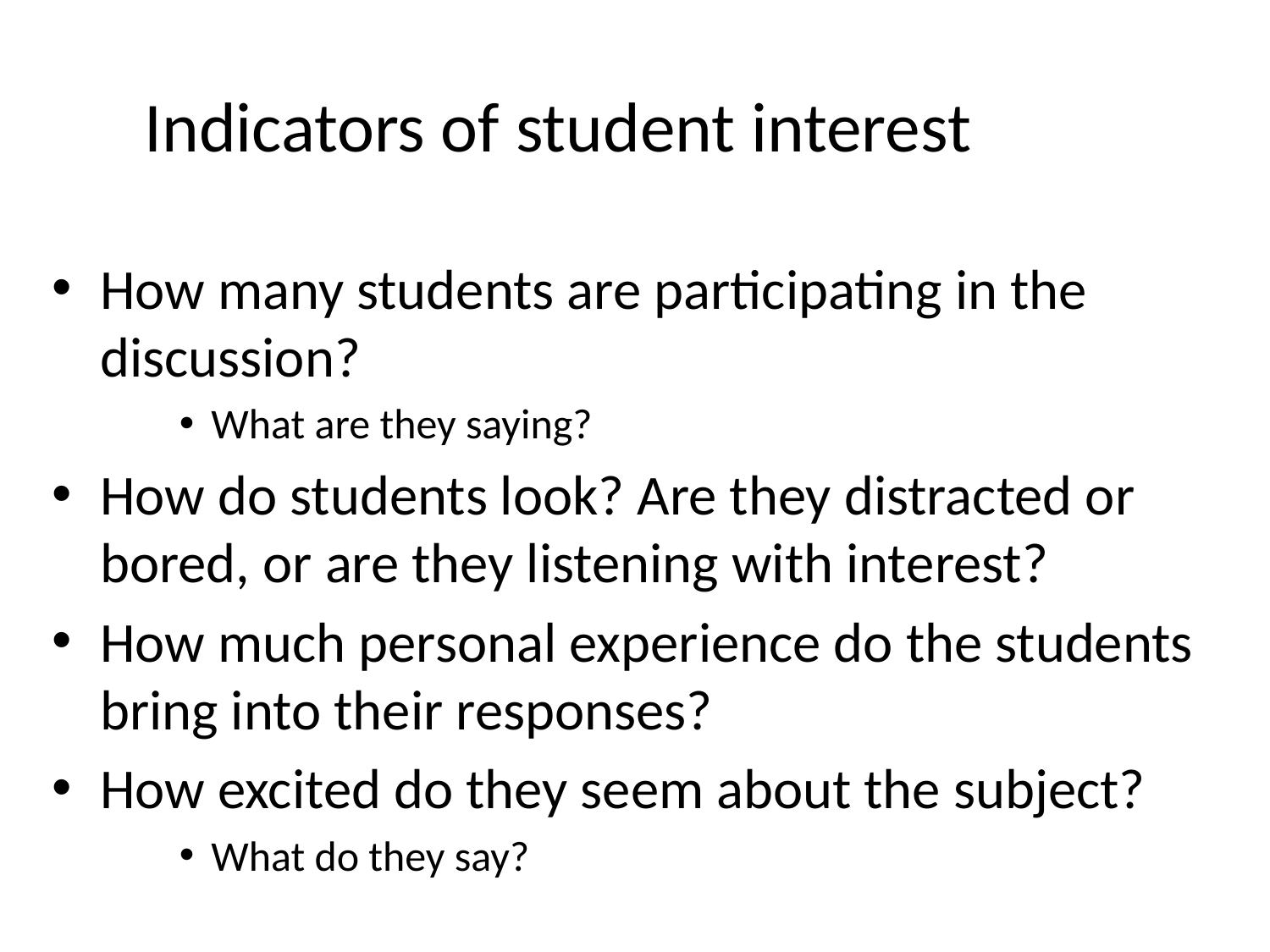

# Indicators of student interest
How many students are participating in the discussion?
What are they saying?
How do students look? Are they distracted or bored, or are they listening with interest?
How much personal experience do the students bring into their responses?
How excited do they seem about the subject?
What do they say?